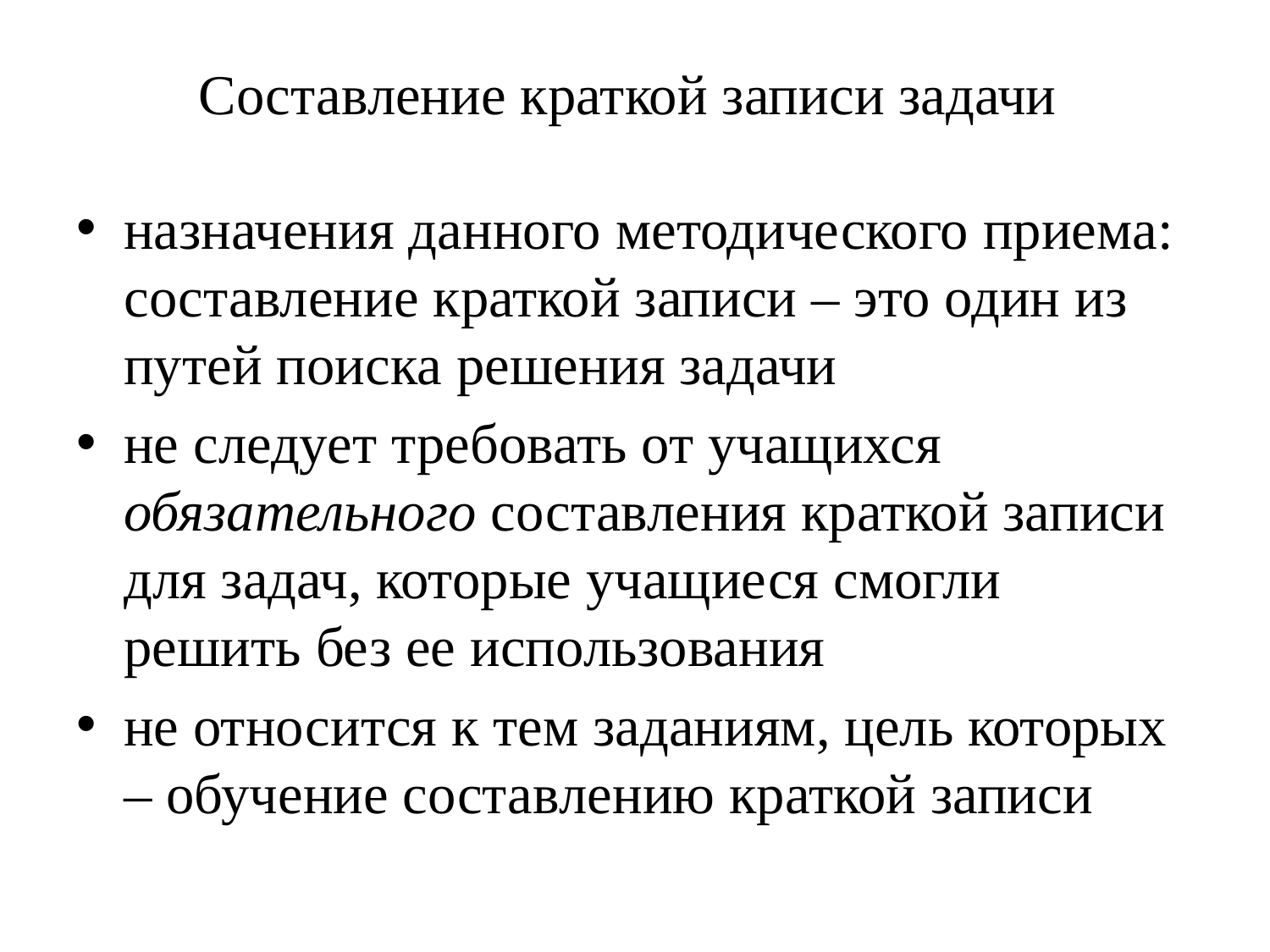

# Составление краткой записи задачи
назначения данного методического приема: составление краткой записи – это один из путей поиска решения задачи
не следует требовать от учащихся обязательного составления краткой записи для задач, которые учащиеся смогли решить без ее использования
не относится к тем заданиям, цель которых – обучение составлению краткой записи